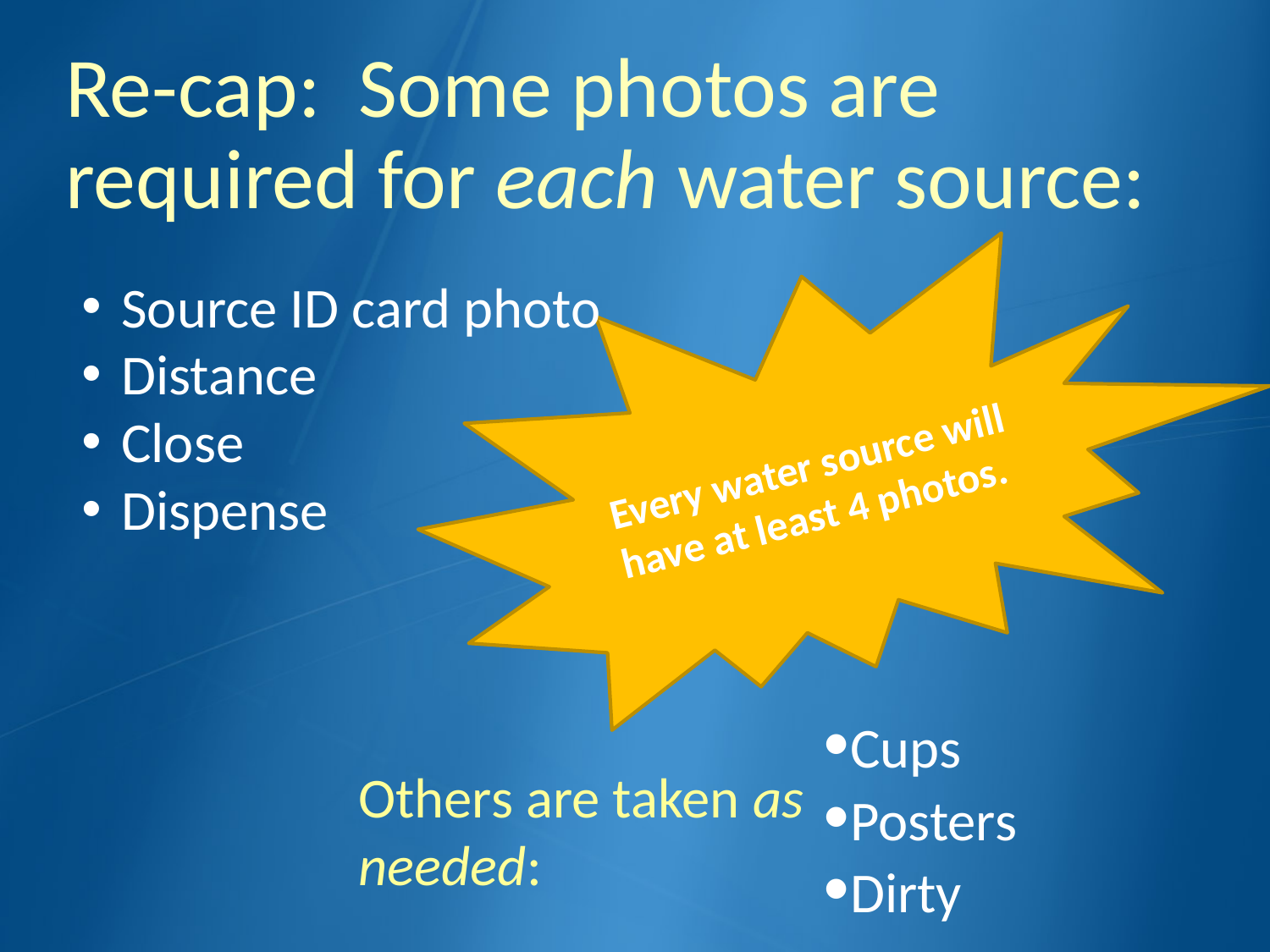

# Re-cap:  Some photos are required for each water source:

Source ID card photo
Distance
Close
Dispense

Every water source will have at least 4 photos.
Cups
Posters
Dirty
Others are taken as needed: